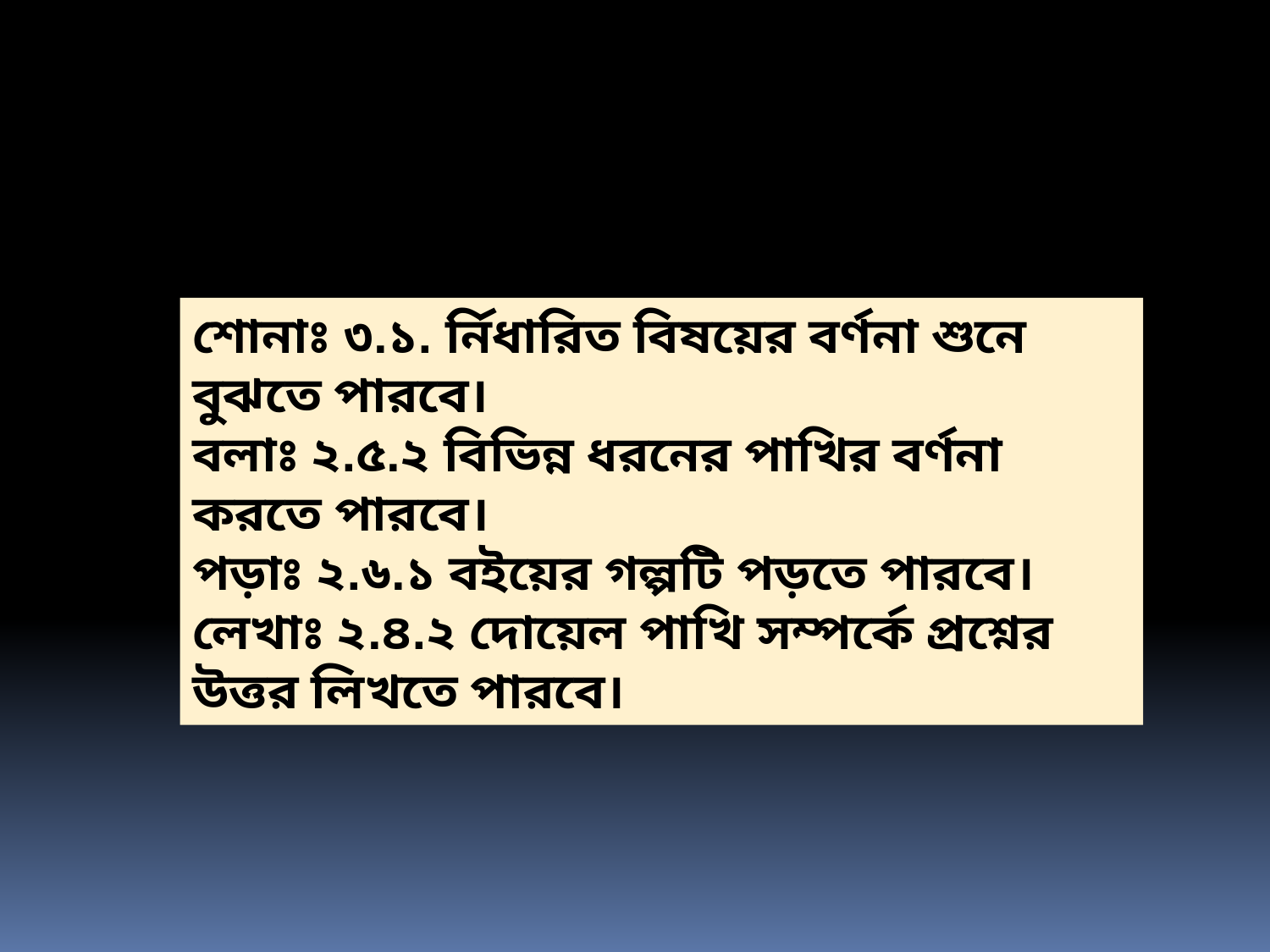

শোনাঃ ৩.১. র্নিধারিত বিষয়ের বর্ণনা শুনে বুঝতে পারবে।
বলাঃ ২.৫.২ বিভিন্ন ধরনের পাখির বর্ণনা করতে পারবে।
পড়াঃ ২.৬.১ বইয়ের গল্পটি পড়তে পারবে।
লেখাঃ ২.৪.২ দোয়েল পাখি সম্পর্কে প্রশ্নের উত্তর লিখতে পারবে।